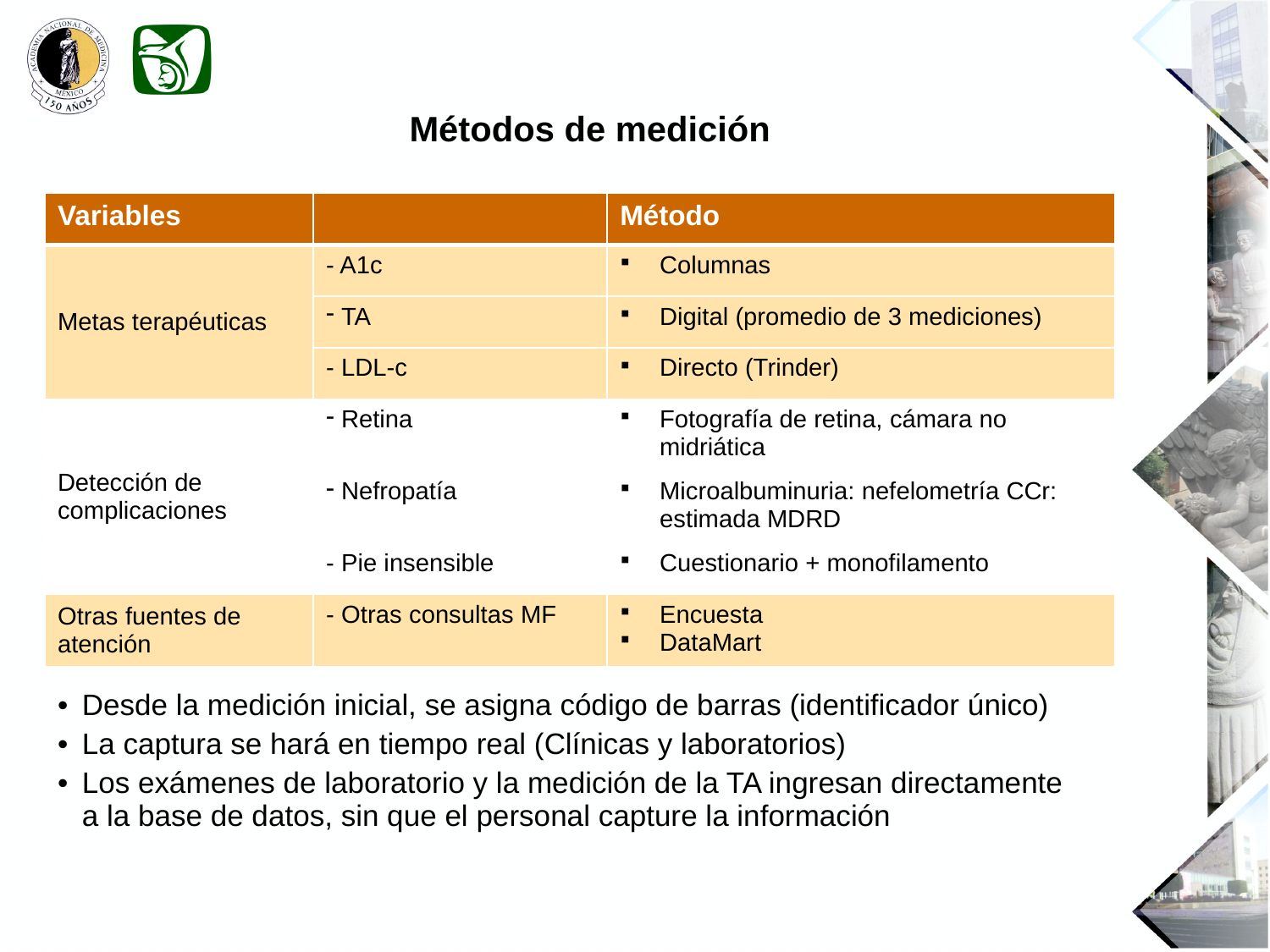

Métodos de medición
| Variables |  | Método |
| --- | --- | --- |
| Metas terapéuticas | - A1c | Columnas |
|  | TA | Digital (promedio de 3 mediciones) |
|  | - LDL-c | Directo (Trinder) |
| Detección de complicaciones | Retina | Fotografía de retina, cámara no midriática |
|  | Nefropatía | Microalbuminuria: nefelometría CCr: estimada MDRD |
|  | - Pie insensible | Cuestionario + monofilamento |
| Otras fuentes de atención | - Otras consultas MF | Encuesta DataMart |
Desde la medición inicial, se asigna código de barras (identificador único)
La captura se hará en tiempo real (Clínicas y laboratorios)
Los exámenes de laboratorio y la medición de la TA ingresan directamente a la base de datos, sin que el personal capture la información